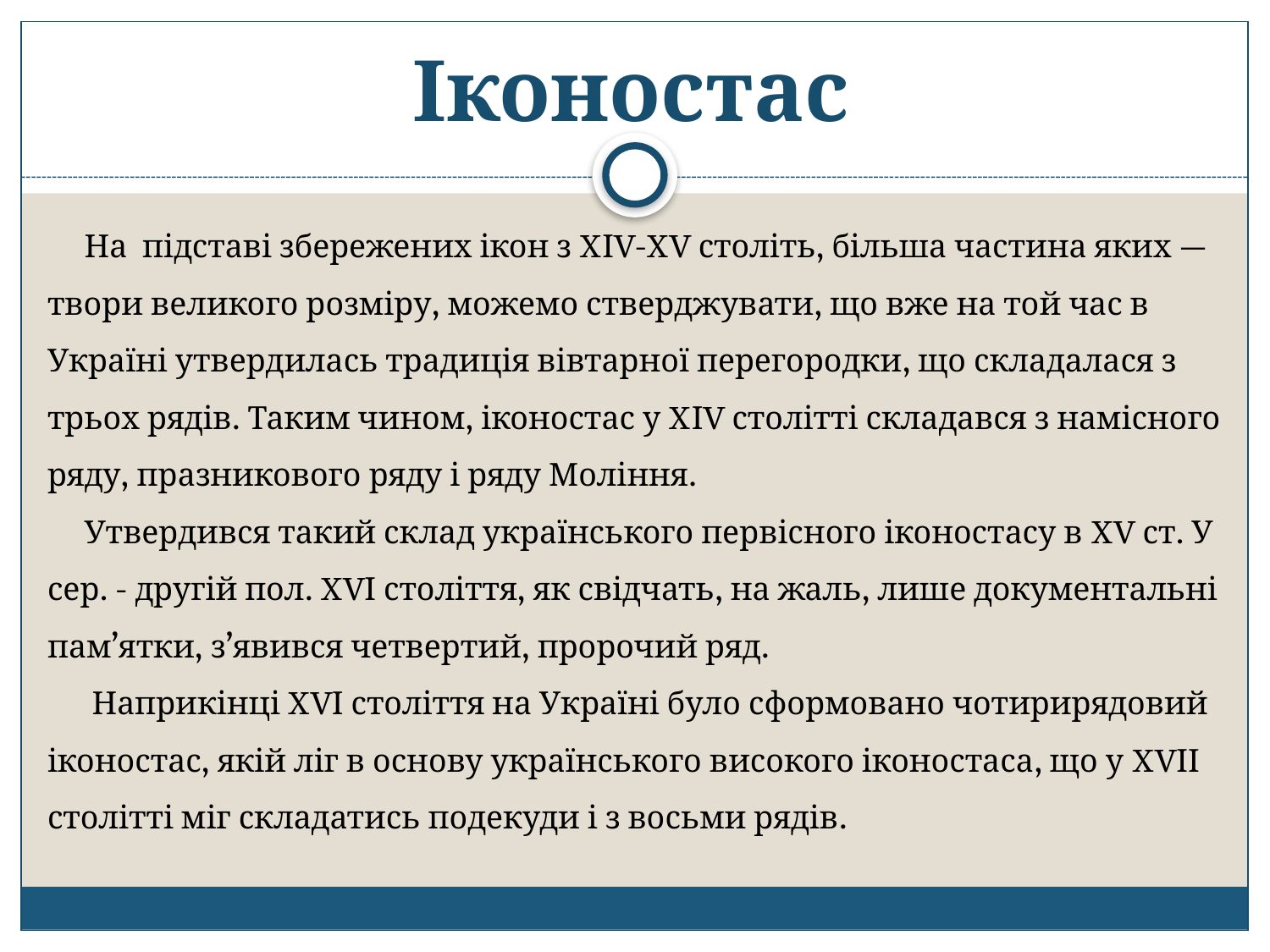

# Іконостас
На  підставі збережених ікон з XІV-XV століть, більша частина яких — твори великого розміру, можемо стверджувати, що вже на той час в Україні утвердилась традиція вівтарної перегородки, що складалася з трьох рядів. Таким чином, іконостас у XІV столітті складався з намісного ряду, празникового ряду і ряду Моління.
Утвердився такий склад українського первісного іконостасу в XV ст. У сер. - другій пол. XVІ століття, як свідчать, на жаль, лише документальні пам’ятки, з’явився четвертий, пророчий ряд.
 Наприкінці XVІ століття на Україні було сформовано чотирирядовий іконостас, якій ліг в основу українського високого іконостаса, що у XVІІ столітті міг складатись подекуди і з восьми рядів.